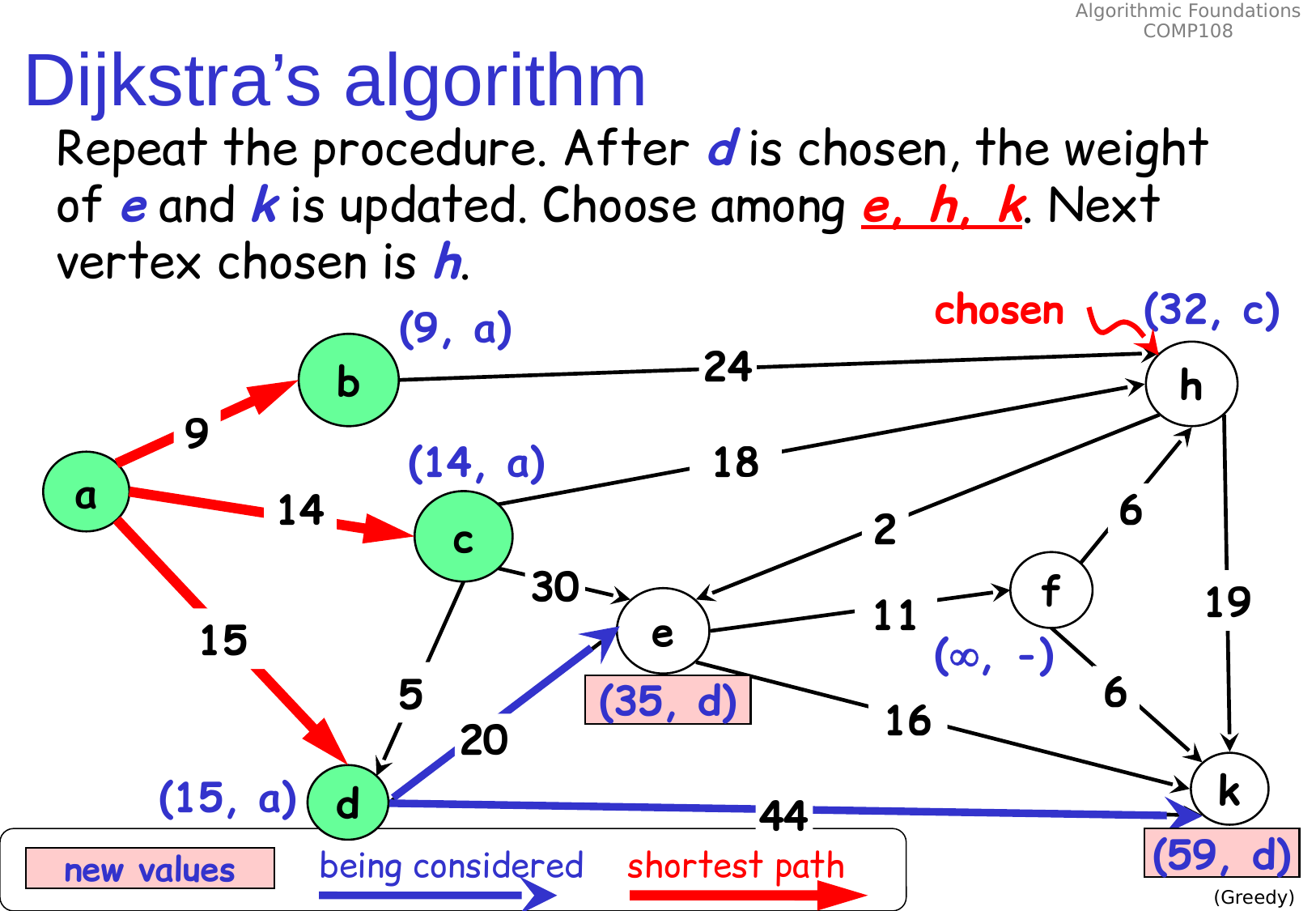

# Dijkstra’s algorithm
Repeat the procedure. After d is chosen, the weight of e and k is updated. Choose among e, h, k. Next vertex chosen is h.
chosen
(32, c)
(9, a)

b
24
h
9
(14, a)
18
a
14
6
c
2
f
30
19
e
11
15
(∞, -)
 5
6
(35, d)
(44, c)
16
20
k
d
(15, a)
44

being considered
shortest path
new values

(∞, -)
(59, d)
41

(Greedy)